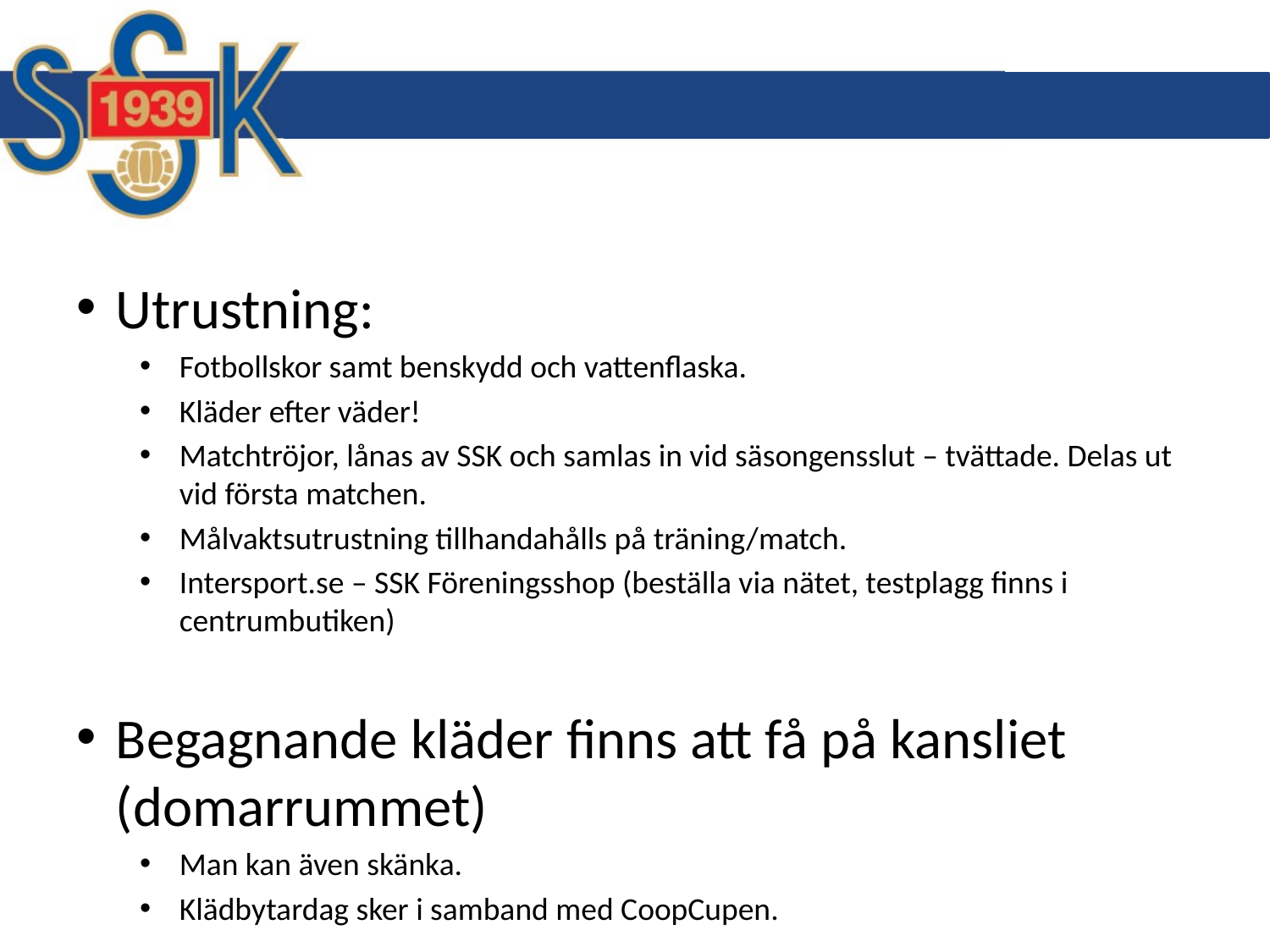

#
Utrustning:
Fotbollskor samt benskydd och vattenflaska.
Kläder efter väder!
Matchtröjor, lånas av SSK och samlas in vid säsongensslut – tvättade. Delas ut vid första matchen.
Målvaktsutrustning tillhandahålls på träning/match.
Intersport.se – SSK Föreningsshop (beställa via nätet, testplagg finns i centrumbutiken)

Begagnande kläder finns att få på kansliet (domarrummet)
Man kan även skänka.
Klädbytardag sker i samband med CoopCupen.